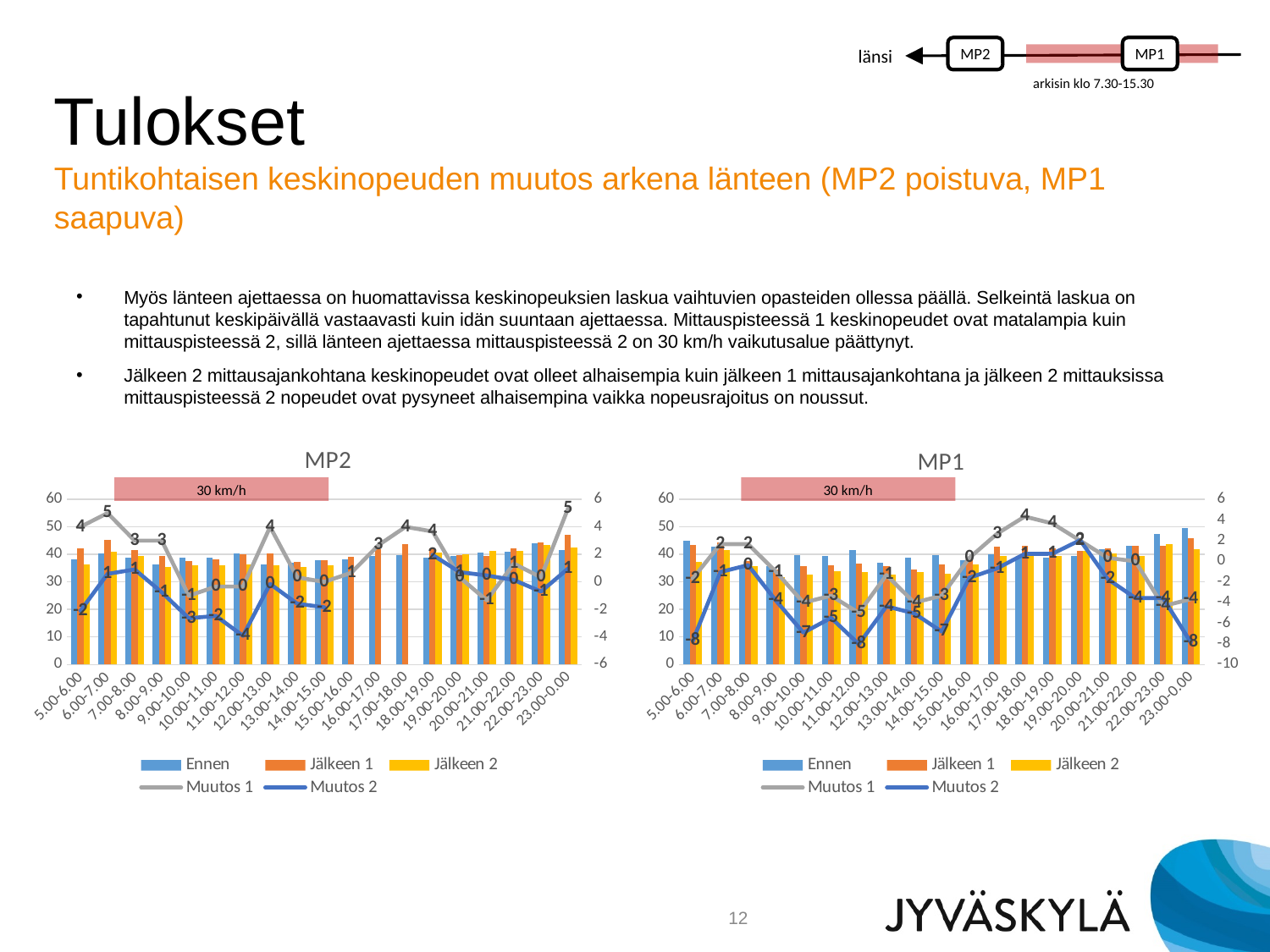

MP2
MP1
länsi

arkisin klo 7.30-15.30
# Tulokset Tuntikohtaisen keskinopeuden muutos arkena länteen (MP2 poistuva, MP1 saapuva)
Myös länteen ajettaessa on huomattavissa keskinopeuksien laskua vaihtuvien opasteiden ollessa päällä. Selkeintä laskua on tapahtunut keskipäivällä vastaavasti kuin idän suuntaan ajettaessa. Mittauspisteessä 1 keskinopeudet ovat matalampia kuin mittauspisteessä 2, sillä länteen ajettaessa mittauspisteessä 2 on 30 km/h vaikutusalue päättynyt.
Jälkeen 2 mittausajankohtana keskinopeudet ovat olleet alhaisempia kuin jälkeen 1 mittausajankohtana ja jälkeen 2 mittauksissa mittauspisteessä 2 nopeudet ovat pysyneet alhaisempina vaikka nopeusrajoitus on noussut.

### Chart: MP1

| Category | Ennen | Jälkeen 1 | Jälkeen 2 | Muutos 1 | Muutos 2 |
|---|---|---|---|---|---|
| 5.00-6.00 | 45.0 | 43.333333333333336 | 37.285714285714285 | -1.6666666666666643 | -7.714285714285715 |
| 6.00-7.00 | 42.666666666666664 | 44.333333333333336 | 41.6271186440678 | 1.6666666666666714 | -1.039548022598865 |
| 7.00-8.00 | 36.0 | 37.666666666666664 | 35.63157894736842 | 1.6666666666666643 | -0.3684210526315823 |
| 8.00-9.00 | 35.666666666666664 | 34.666666666666664 | 31.874125874125873 | -1.0 | -3.792540792540791 |
| 9.00-10.00 | 39.666666666666664 | 35.666666666666664 | 32.744897959183675 | -4.0 | -6.92176870748299 |
| 10.00-11.00 | 39.333333333333336 | 36.0 | 33.85294117647059 | -3.3333333333333357 | -5.480392156862749 |
| 11.00-12.00 | 41.666666666666664 | 36.666666666666664 | 33.637362637362635 | -5.0 | -8.02930402930403 |
| 12.00-13.00 | 37.0 | 35.666666666666664 | 32.63194444444444 | -1.3333333333333357 | -4.368055555555557 |
| 13.00-14.00 | 38.666666666666664 | 34.666666666666664 | 33.62992125984252 | -4.0 | -5.036745406824146 |
| 14.00-15.00 | 39.666666666666664 | 36.333333333333336 | 32.85217391304348 | -3.3333333333333286 | -6.814492753623185 |
| 15.00-16.00 | 38.0 | 38.333333333333336 | 36.40963855421687 | 0.3333333333333357 | -1.590361445783131 |
| 16.00-17.00 | 40.0 | 42.666666666666664 | 39.30898876404494 | 2.6666666666666643 | -0.6910112359550595 |
| 17.00-18.00 | 38.666666666666664 | 43.0 | 39.3828125 | 4.333333333333336 | 0.7161458333333357 |
| 18.00-19.00 | 38.666666666666664 | 42.333333333333336 | 39.39705882352941 | 3.6666666666666714 | 0.7303921568627487 |
| 19.00-20.00 | 39.333333333333336 | 41.333333333333336 | 41.37735849056604 | 2.0 | 2.044025157232703 |
| 20.00-21.00 | 42.0 | 42.333333333333336 | 40.275 | 0.3333333333333357 | -1.7250000000000014 |
| 21.00-22.00 | 43.0 | 43.0 | 39.44186046511628 | 0.0 | -3.558139534883722 |
| 22.00-23.00 | 47.333333333333336 | 43.0 | 43.77272727272727 | -4.333333333333336 | -3.5606060606060623 |
| 23.00-0.00 | 49.666666666666664 | 46.0 | 41.81818181818182 | -3.6666666666666643 | -7.848484848484844 |

### Chart: MP2

| Category | Ennen | Jälkeen 1 | Jälkeen 2 | Muutos 1 | Muutos 2 |
|---|---|---|---|---|---|
| 5.00-6.00 | 38.333333333333336 | 42.333333333333336 | 36.23529411764706 | 4.0 | -2.0980392156862777 |
| 6.00-7.00 | 40.333333333333336 | 45.333333333333336 | 40.91803278688525 | 5.0 | 0.584699453551913 |
| 7.00-8.00 | 38.666666666666664 | 41.666666666666664 | 39.57396449704142 | 3.0 | 0.907297830374759 |
| 8.00-9.00 | 36.333333333333336 | 39.333333333333336 | 35.583941605839414 | 3.0 | -0.7493917274939221 |
| 9.00-10.00 | 38.666666666666664 | 37.666666666666664 | 36.03 | -1.0 | -2.636666666666663 |
| 10.00-11.00 | 38.666666666666664 | 38.333333333333336 | 36.19417475728155 | -0.3333333333333286 | -2.4724919093851128 |
| 11.00-12.00 | 40.333333333333336 | 40.0 | 36.41860465116279 | -0.3333333333333357 | -3.914728682170548 |
| 12.00-13.00 | 36.333333333333336 | 40.333333333333336 | 36.1869918699187 | 4.0 | -0.14634146341463605 |
| 13.00-14.00 | 37.0 | 37.333333333333336 | 35.421052631578945 | 0.3333333333333357 | -1.5789473684210549 |
| 14.00-15.00 | 38.0 | 38.0 | 36.16129032258065 | 0.0 | -1.8387096774193523 |
| 15.00-16.00 | 38.333333333333336 | 39.0 | None | 0.6666666666666643 | None |
| 16.00-17.00 | 39.333333333333336 | 42.0 | None | 2.6666666666666643 | None |
| 17.00-18.00 | 39.666666666666664 | 43.666666666666664 | None | 4.0 | None |
| 18.00-19.00 | 38.666666666666664 | 42.333333333333336 | 40.628571428571426 | 3.6666666666666714 | 1.961904761904762 |
| 19.00-20.00 | 39.333333333333336 | 39.666666666666664 | 40.04545454545455 | 0.3333333333333286 | 0.712121212121211 |
| 20.00-21.00 | 40.666666666666664 | 39.333333333333336 | 41.139240506329116 | -1.3333333333333286 | 0.47257383966245214 |
| 21.00-22.00 | 41.0 | 42.333333333333336 | 41.142857142857146 | 1.3333333333333357 | 0.1428571428571459 |
| 22.00-23.00 | 44.0 | 44.333333333333336 | 43.3 | 0.3333333333333357 | -0.7000000000000028 |
| 23.00-0.00 | 41.666666666666664 | 47.0 | 42.63636363636363 | 5.333333333333336 | 0.9696969696969688 |
30 km/h
30 km/h

12